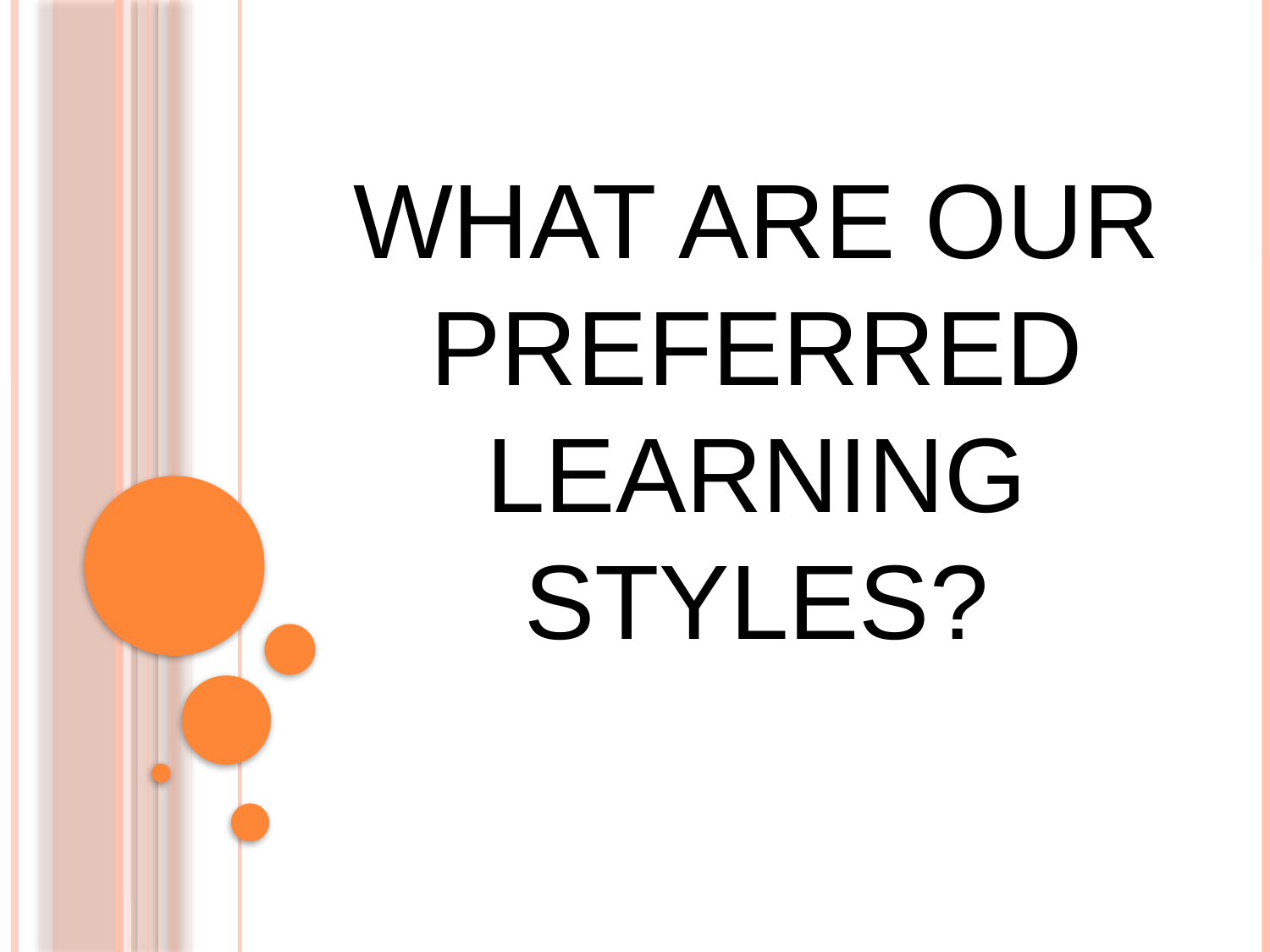

# What are our preferred learning styles?